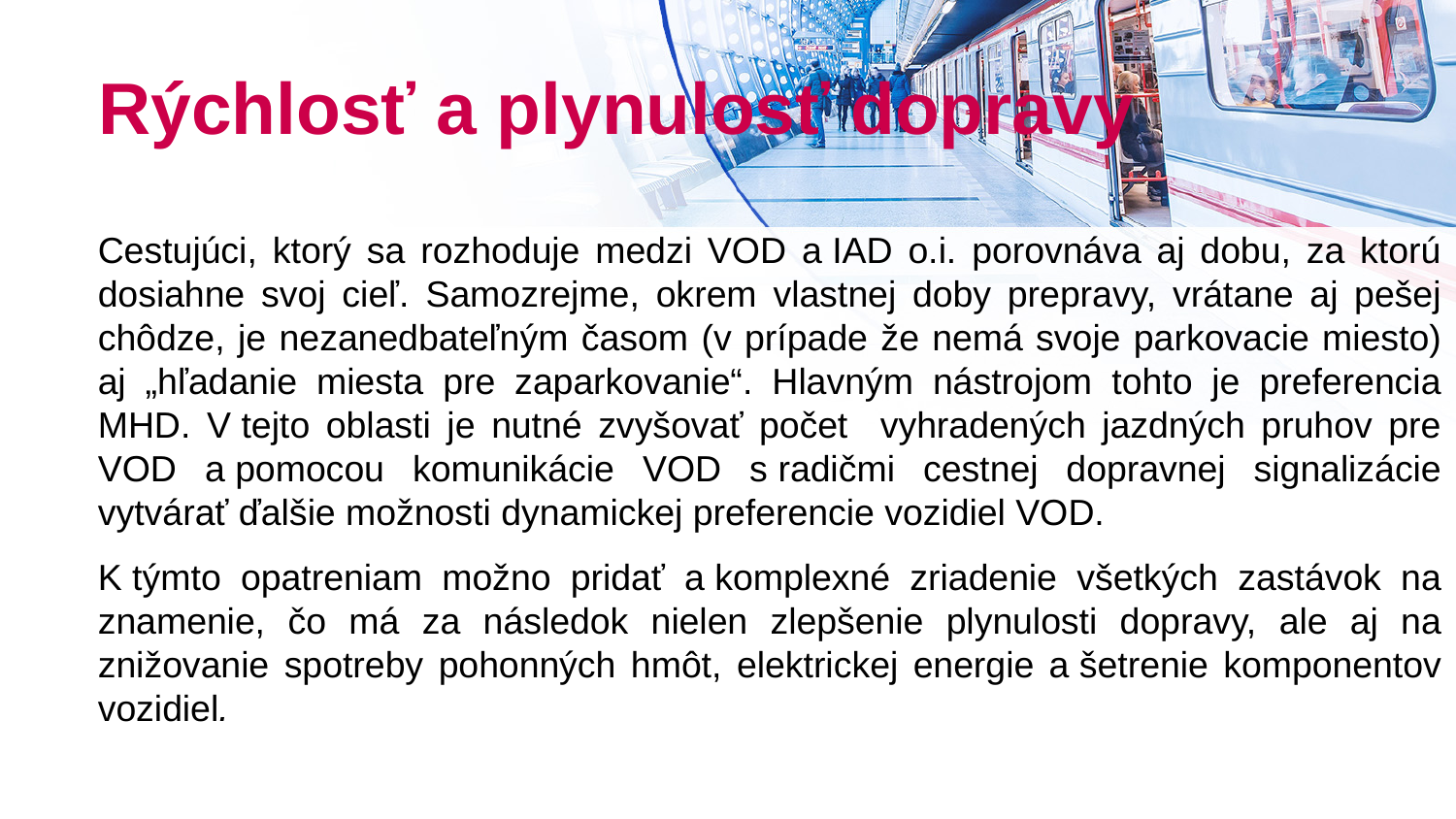

# Rýchlosť a plynulosť dopravy
Cestujúci, ktorý sa rozhoduje medzi VOD a IAD o.i. porovnáva aj dobu, za ktorú dosiahne svoj cieľ. Samozrejme, okrem vlastnej doby prepravy, vrátane aj pešej chôdze, je nezanedbateľným časom (v prípade že nemá svoje parkovacie miesto) aj „hľadanie miesta pre zaparkovanie“. Hlavným nástrojom tohto je preferencia MHD. V tejto oblasti je nutné zvyšovať počet  vyhradených jazdných pruhov pre VOD a pomocou komunikácie VOD s radičmi cestnej dopravnej signalizácie vytvárať ďalšie možnosti dynamickej preferencie vozidiel VOD.
K týmto opatreniam možno pridať a komplexné zriadenie všetkých zastávok na znamenie, čo má za následok nielen zlepšenie plynulosti dopravy, ale aj na znižovanie spotreby pohonných hmôt, elektrickej energie a šetrenie komponentov vozidiel.